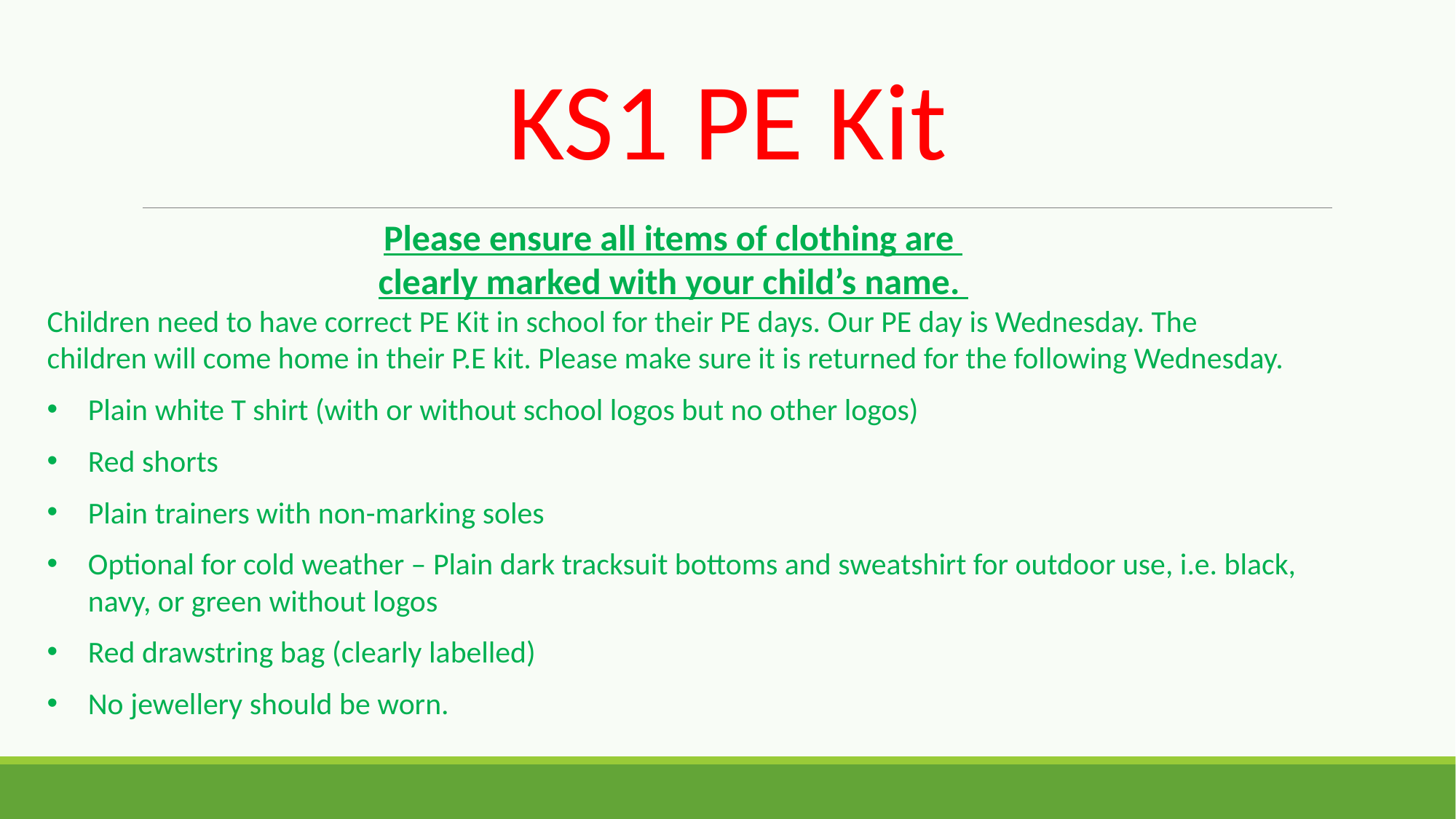

KS1 PE Kit
Please ensure all items of clothing are
clearly marked with your child’s name.
Children need to have correct PE Kit in school for their PE days. Our PE day is Wednesday. The children will come home in their P.E kit. Please make sure it is returned for the following Wednesday.
Plain white T shirt (with or without school logos but no other logos)
Red shorts
Plain trainers with non-marking soles
Optional for cold weather – Plain dark tracksuit bottoms and sweatshirt for outdoor use, i.e. black, navy, or green without logos
Red drawstring bag (clearly labelled)
No jewellery should be worn.